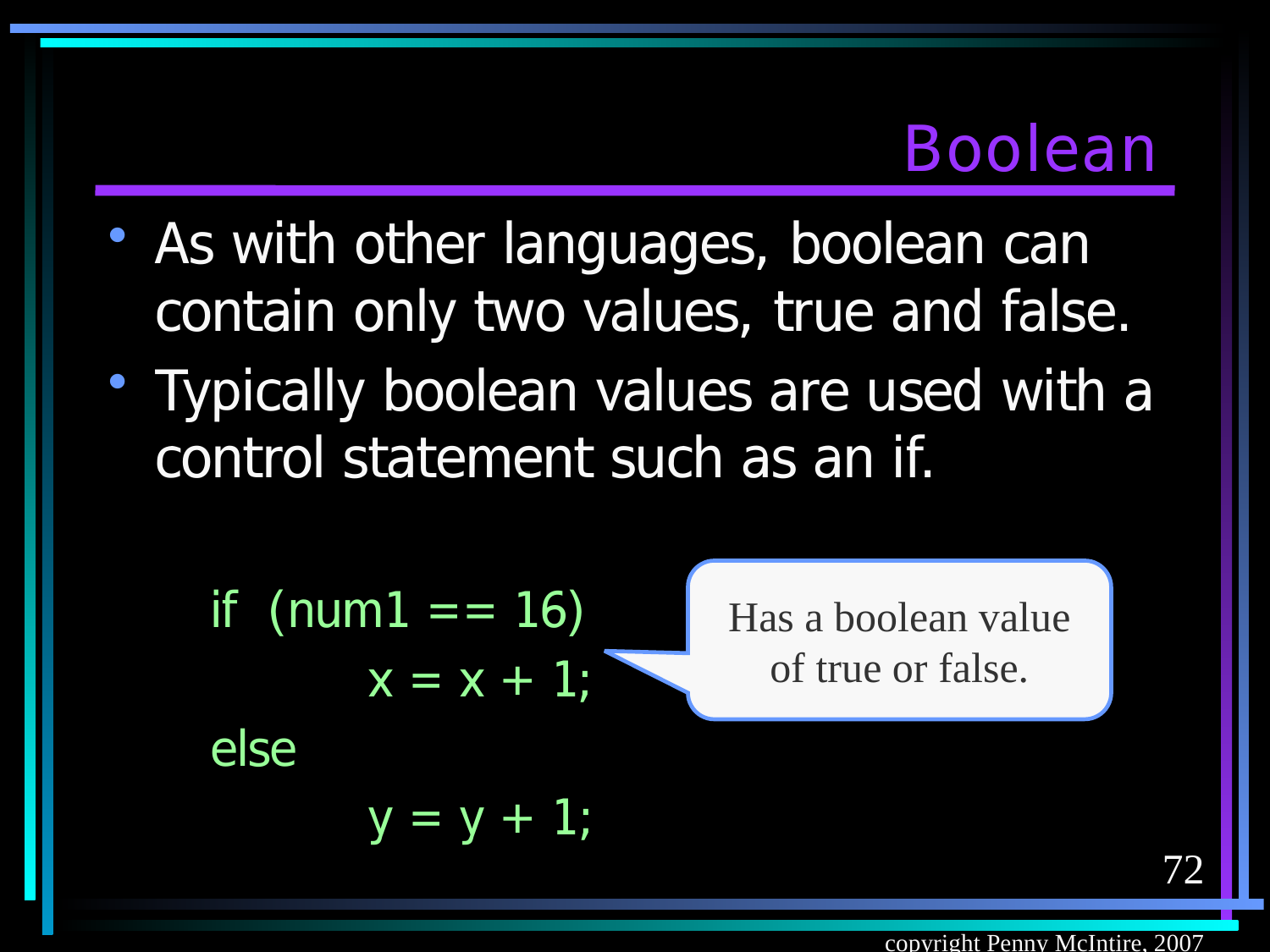

# Boolean
As with other languages, boolean can contain only two values, true and false.
Typically boolean values are used with a control statement such as an if.

	if  (num1 == 16)
		  x = x + 1;
	else
		  y = y + 1;
Has a boolean value of true or false.
72
copyright Penny McIntire, 2007